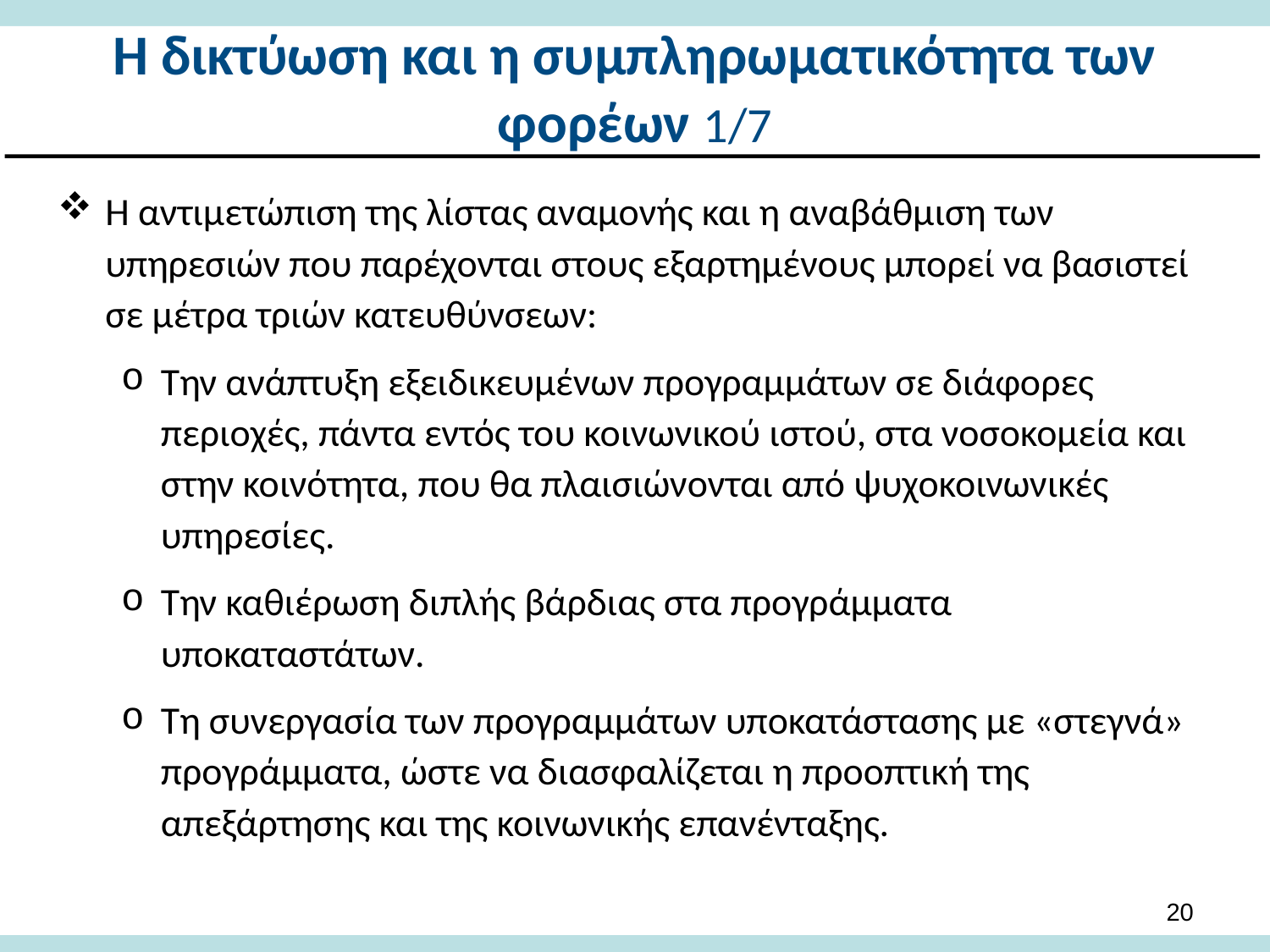

# Η δικτύωση και η συμπληρωματικότητα των φορέων 1/7
Η αντιμετώπιση της λίστας αναμονής και η αναβάθμιση των υπηρεσιών που παρέχονται στους εξαρτημένους μπορεί να βασιστεί σε μέτρα τριών κατευθύνσεων:
Την ανάπτυξη εξειδικευμένων προγραμμάτων σε διάφορες περιοχές, πάντα εντός του κοινωνικού ιστού, στα νοσοκομεία και στην κοινότητα, που θα πλαισιώνονται από ψυχοκοινωνικές υπηρεσίες.
Την καθιέρωση διπλής βάρδιας στα προγράμματα υποκαταστάτων.
Τη συνεργασία των προγραμμάτων υποκατάστασης με «στεγνά» προγράμματα, ώστε να διασφαλίζεται η προοπτική της απεξάρτησης και της κοινωνικής επανένταξης.
20